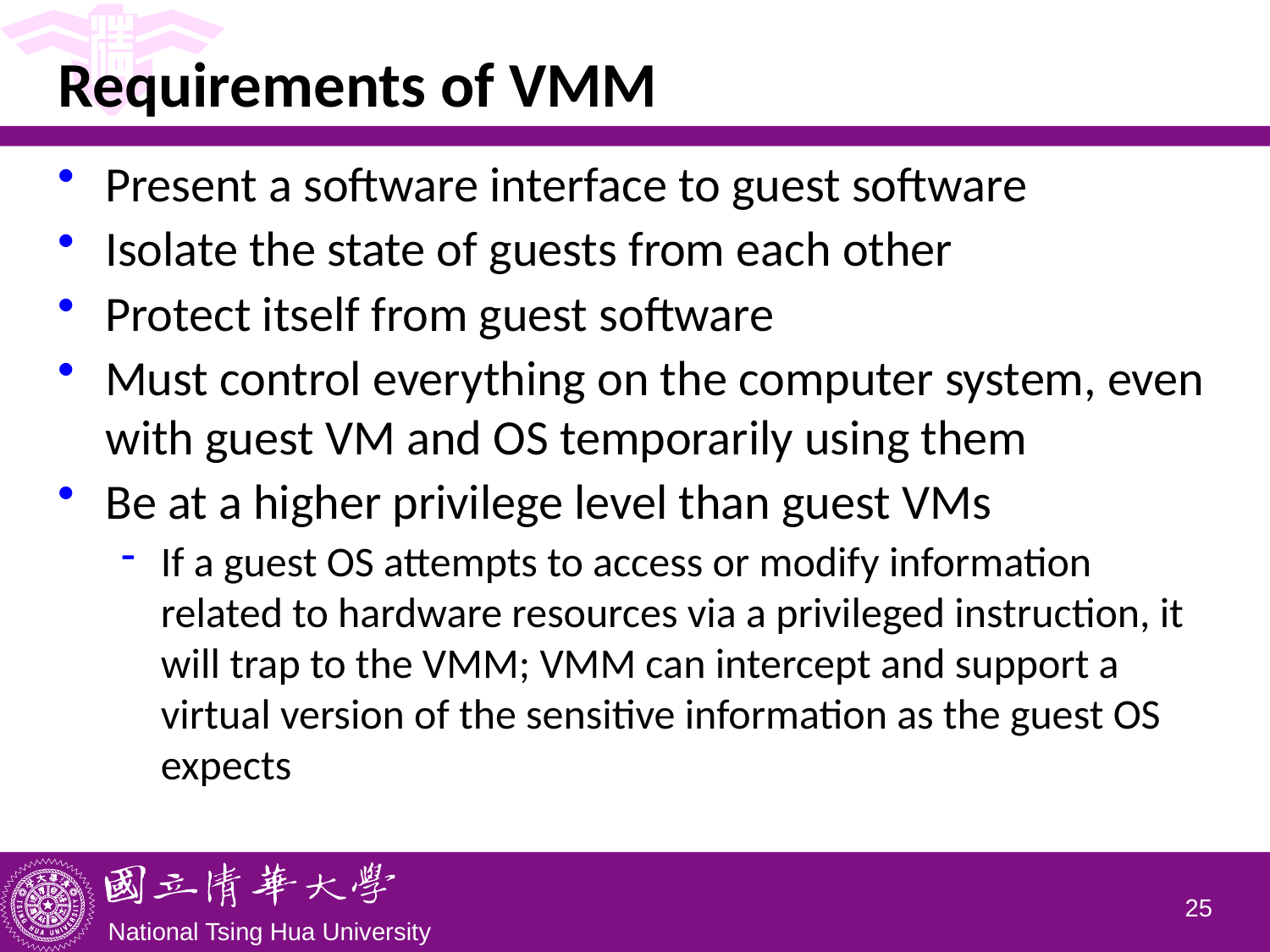

# Requirements of VMM
Present a software interface to guest software
Isolate the state of guests from each other
Protect itself from guest software
Must control everything on the computer system, even with guest VM and OS temporarily using them
Be at a higher privilege level than guest VMs
If a guest OS attempts to access or modify information related to hardware resources via a privileged instruction, it will trap to the VMM; VMM can intercept and support a virtual version of the sensitive information as the guest OS expects
25